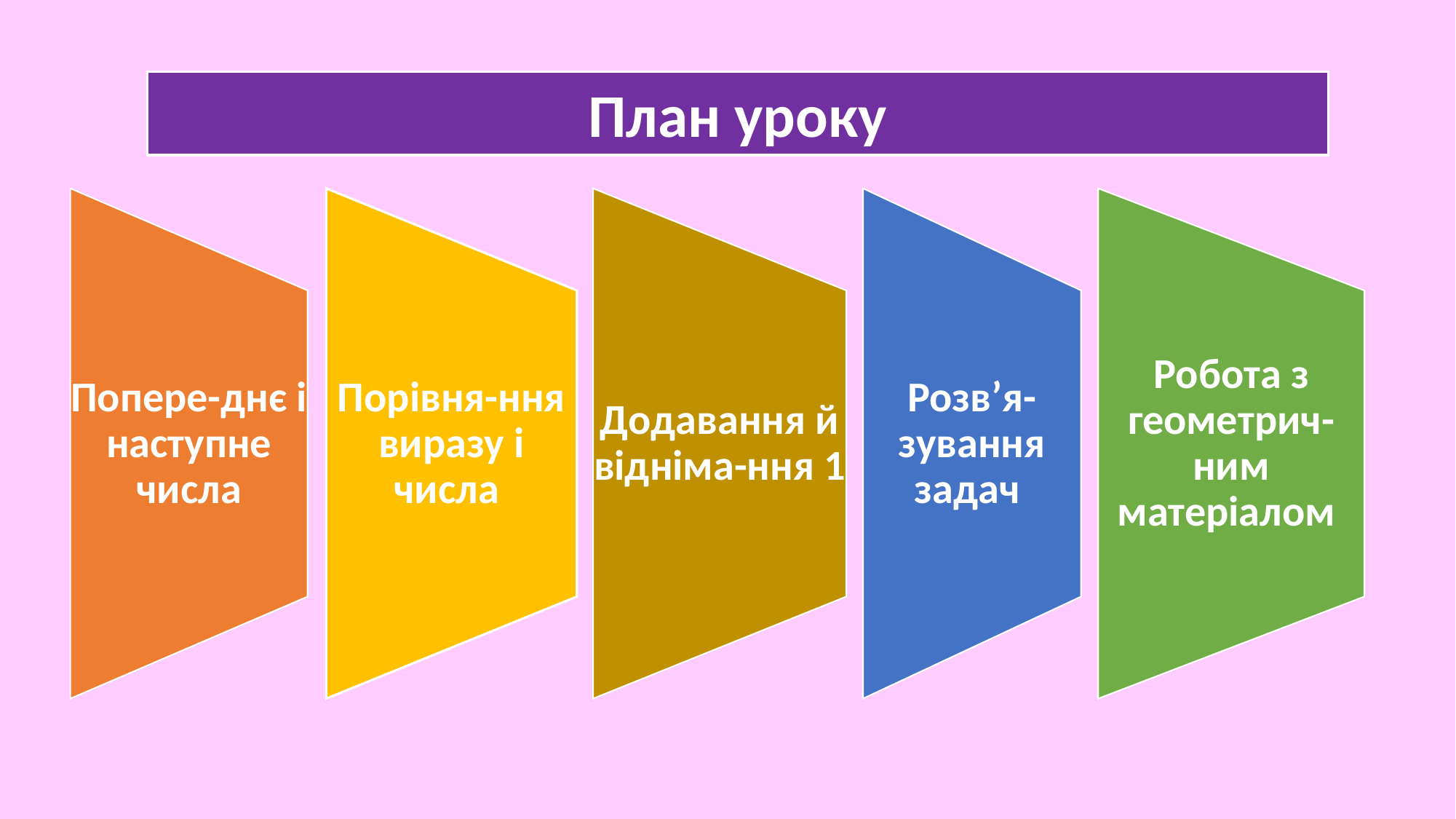

План уроку
Попере-днє і наступне числа
Додавання й відніма-ння 1
Порівня-ння виразу і числа
Розв’я-зування задач
Робота з геометрич-ним матеріалом